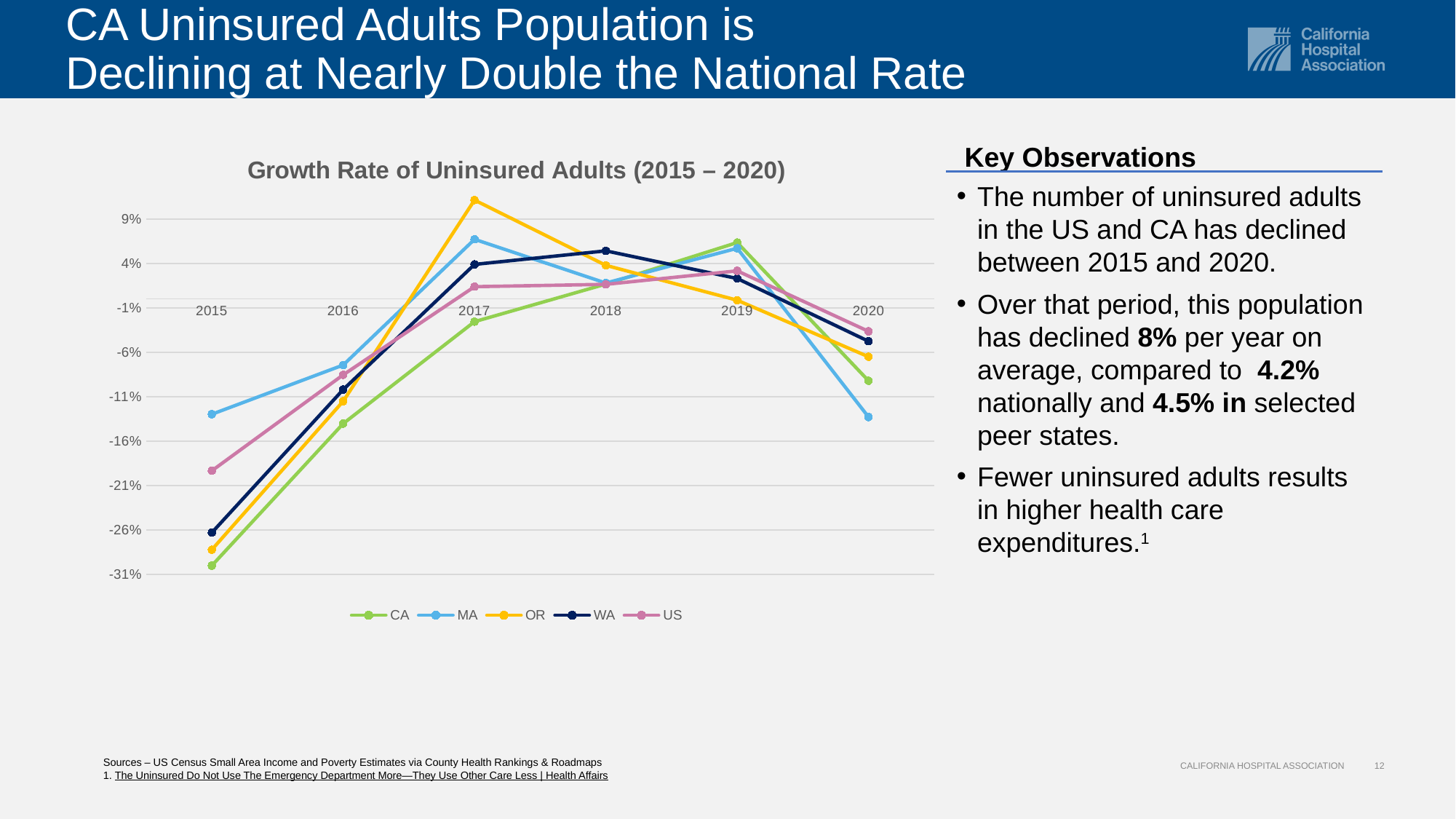

# CA Uninsured Adults Population is Declining at Nearly Double the National Rate

### Chart: Growth Rate of Uninsured Adults (2015 – 2020)

| Category | CA | MA | OR | WA | US |
|---|---|---|---|---|---|
| 2015 | -0.3000987 | -0.12973192 | -0.28222323 | -0.26298854 | -0.19338545 |
| 2016 | -0.14028656 | -0.07436336 | -0.11506561 | -0.10196314 | -0.08538657 |
| 2017 | -0.02552874 | 0.06711517 | 0.11130394 | 0.03892147 | 0.01384553 |
| 2018 | 0.01677577 | 0.01795829 | 0.03785582 | 0.05414943 | 0.01650236 |
| 2019 | 0.06349288 | 0.05705108 | -0.00136426 | 0.02306485 | 0.03167823 |
| 2020 | -0.09204478 | -0.13290283 | -0.06500423 | -0.04760326 | -0.03638945 |
Key Observations
The number of uninsured adults in the US and CA has declined between 2015 and 2020.
Over that period, this population has declined 8% per year on average, compared to  4.2% nationally and 4.5% in selected peer states.
Fewer uninsured adults results  in higher health care expenditures.1
12
CALIFORNIA HOSPITAL ASSOCIATION
Sources – US Census Small Area Income and Poverty Estimates via County Health Rankings & Roadmaps
1. The Uninsured Do Not Use The Emergency Department More—They Use Other Care Less | Health Affairs